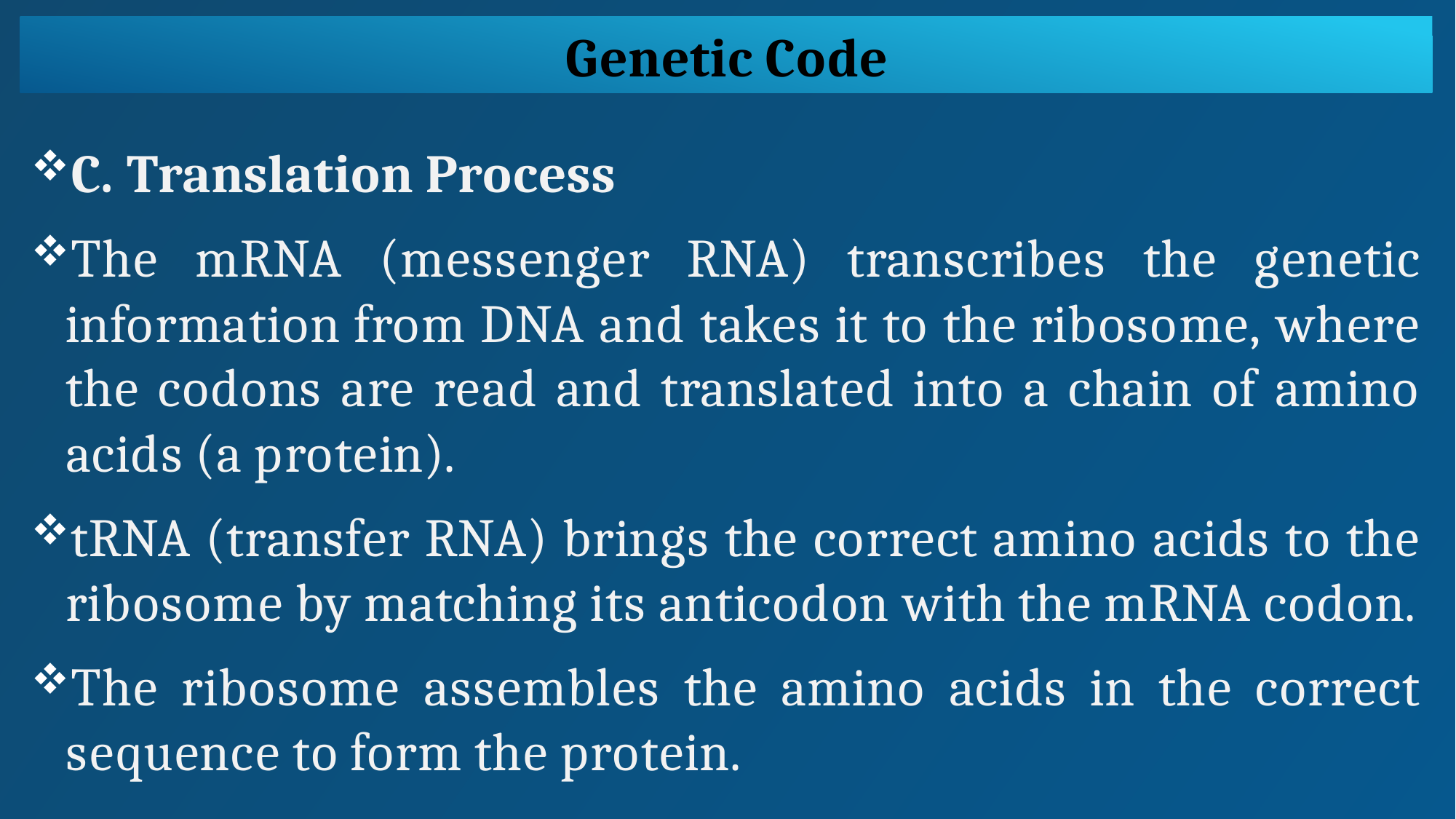

Genetic Code
C. Translation Process
The mRNA (messenger RNA) transcribes the genetic information from DNA and takes it to the ribosome, where the codons are read and translated into a chain of amino acids (a protein).
tRNA (transfer RNA) brings the correct amino acids to the ribosome by matching its anticodon with the mRNA codon.
The ribosome assembles the amino acids in the correct sequence to form the protein.